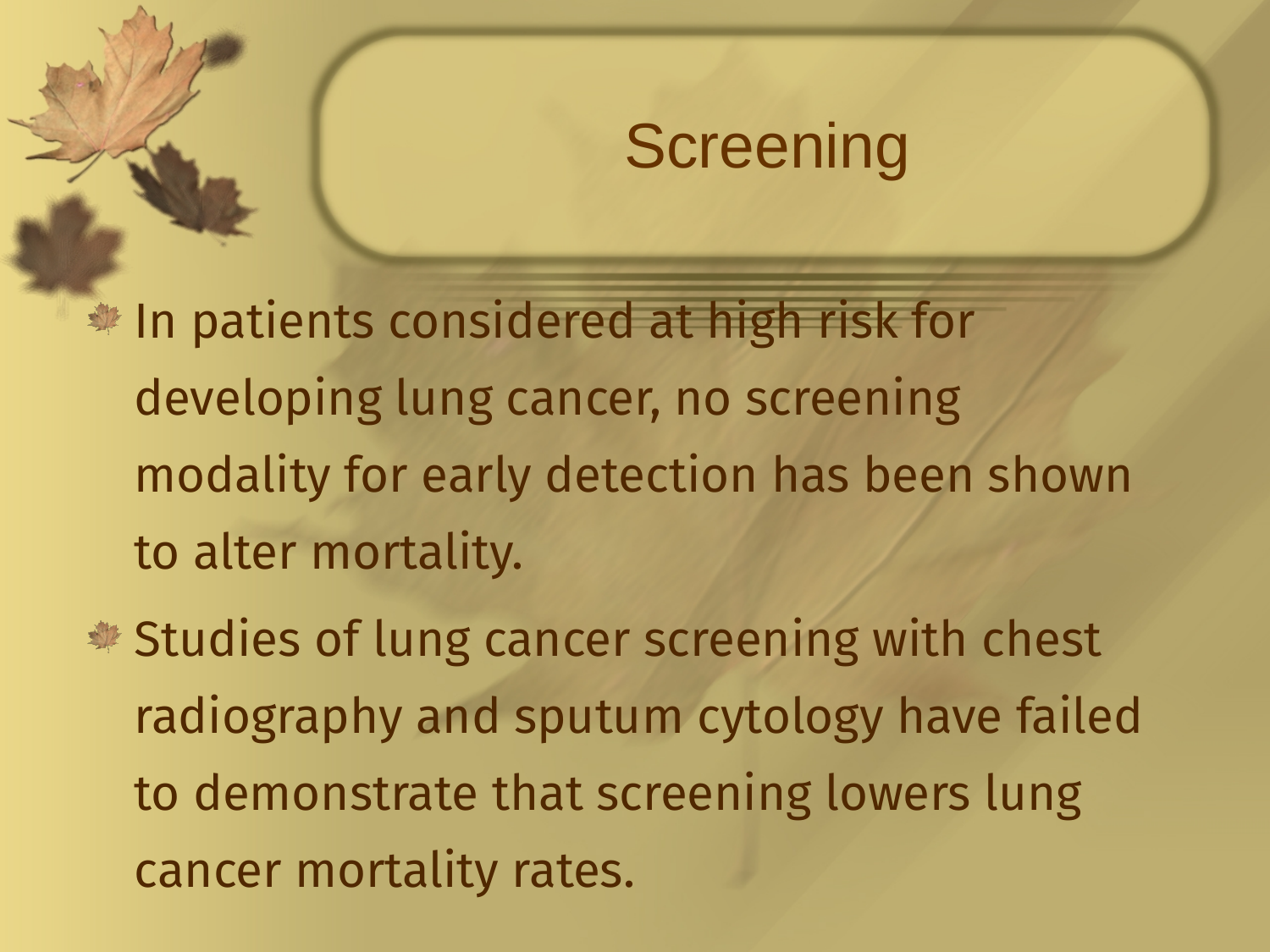

# Screening
In patients considered at high risk for developing lung cancer, no screening modality for early detection has been shown to alter mortality.
Studies of lung cancer screening with chest radiography and sputum cytology have failed to demonstrate that screening lowers lung cancer mortality rates.